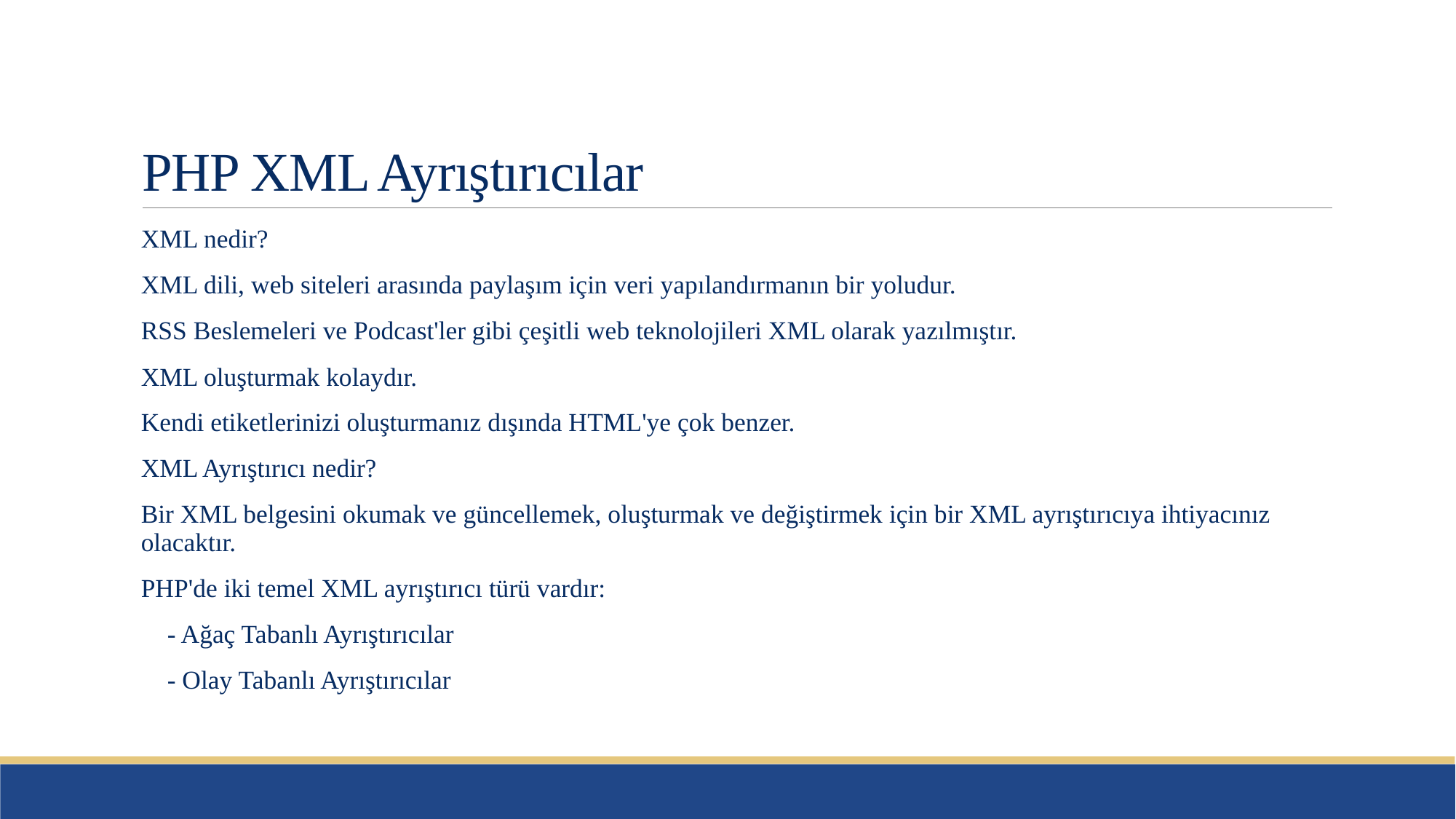

# PHP XML Ayrıştırıcılar
XML nedir?
XML dili, web siteleri arasında paylaşım için veri yapılandırmanın bir yoludur.
RSS Beslemeleri ve Podcast'ler gibi çeşitli web teknolojileri XML olarak yazılmıştır.
XML oluşturmak kolaydır.
Kendi etiketlerinizi oluşturmanız dışında HTML'ye çok benzer.
XML Ayrıştırıcı nedir?
Bir XML belgesini okumak ve güncellemek, oluşturmak ve değiştirmek için bir XML ayrıştırıcıya ihtiyacınız olacaktır.
PHP'de iki temel XML ayrıştırıcı türü vardır:
    - Ağaç Tabanlı Ayrıştırıcılar
    - Olay Tabanlı Ayrıştırıcılar